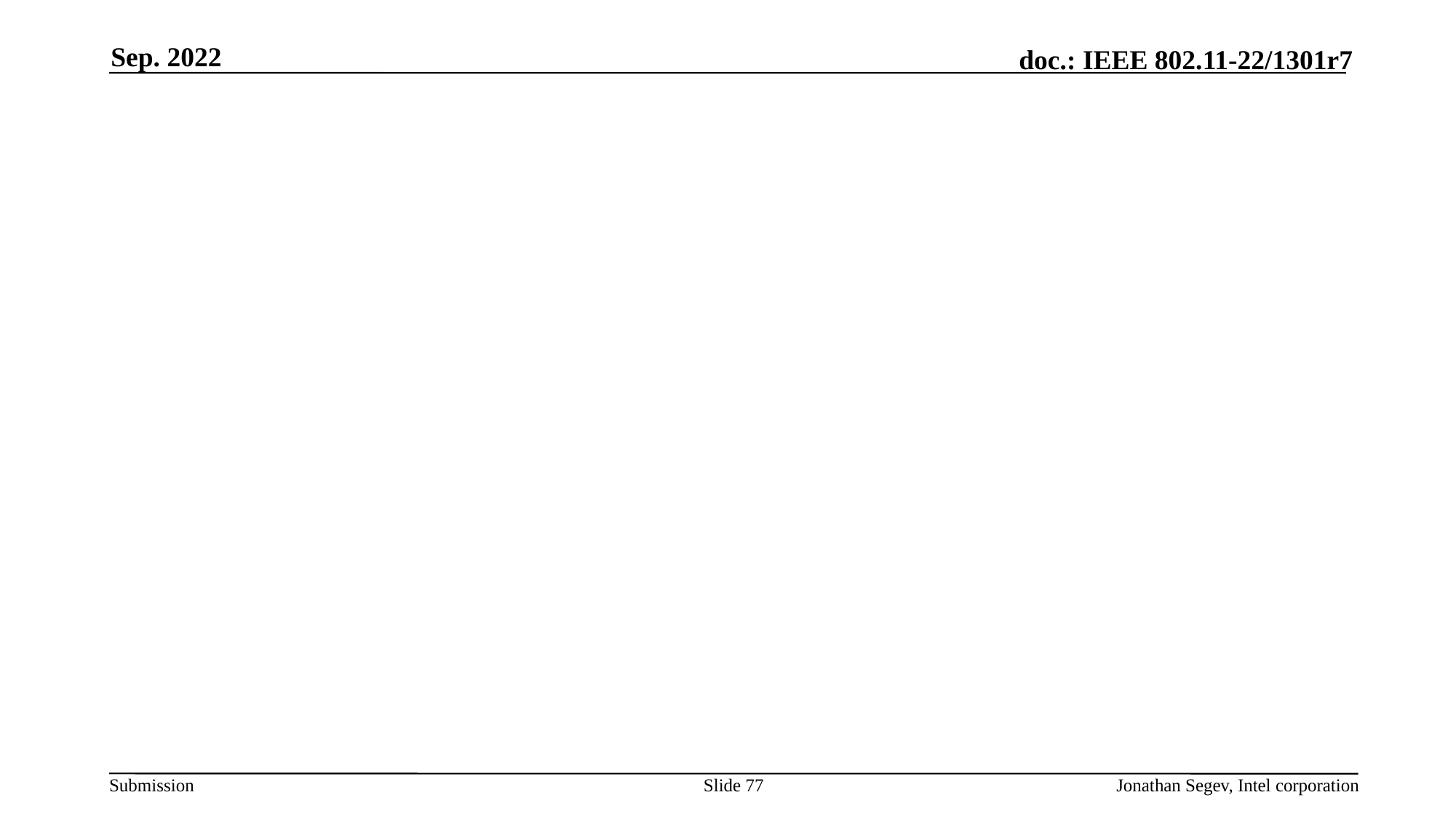

Sep. 2022
#

Slide 77
Jonathan Segev, Intel corporation